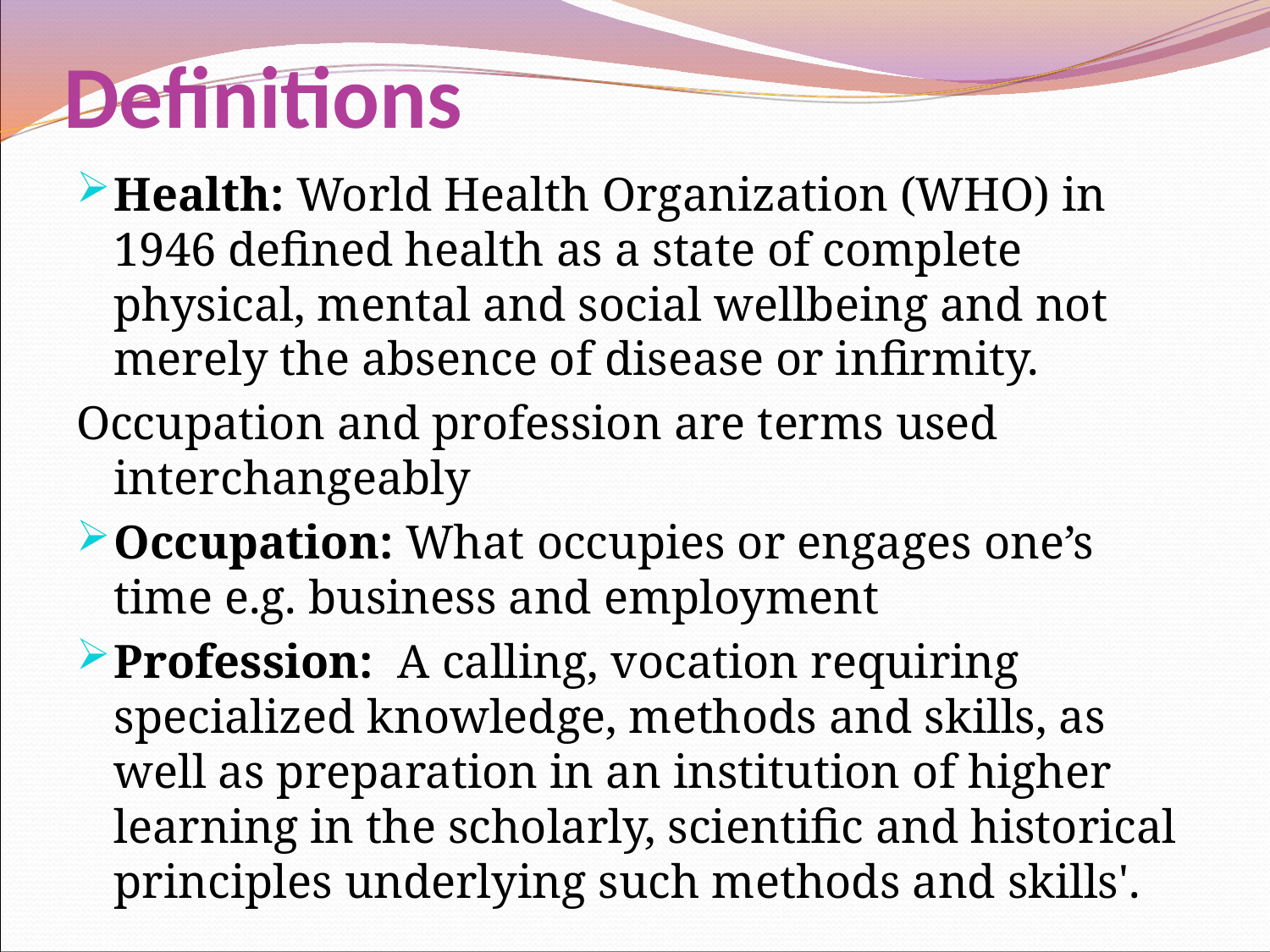

# Definitions
Health: World Health Organization (WHO) in 1946 defined health as a state of complete physical, mental and social wellbeing and not merely the absence of disease or infirmity.
Occupation and profession are terms used interchangeably
Occupation: What occupies or engages one’s time e.g. business and employment
Profession:  A calling, vocation requiring specialized knowledge, methods and skills, as well as preparation in an institution of higher learning in the scholarly, scientific and historical principles underlying such methods and skills'.